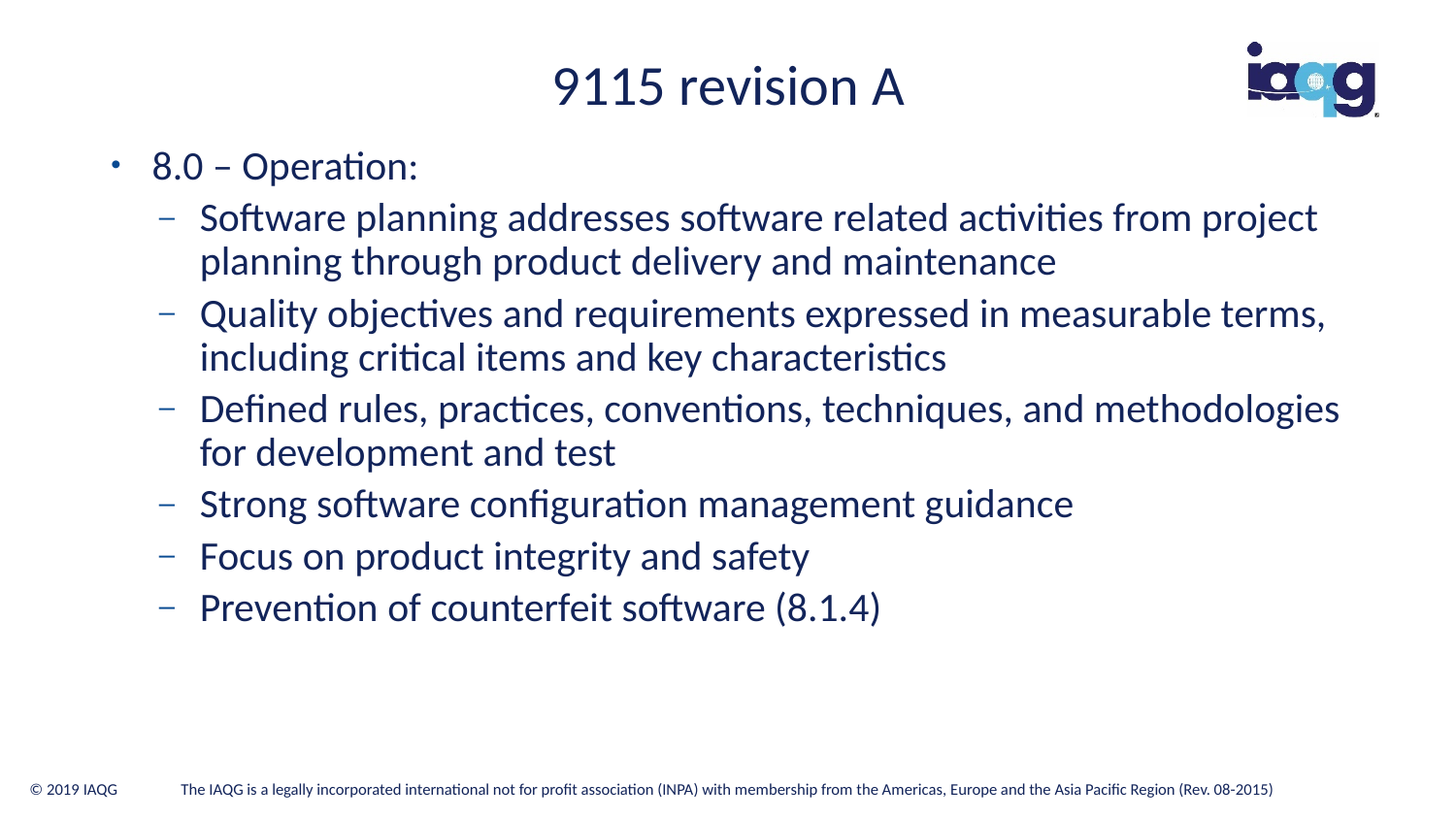

# 9115 revision A
8.0 – Operation:
Software planning addresses software related activities from project planning through product delivery and maintenance
Quality objectives and requirements expressed in measurable terms, including critical items and key characteristics
Defined rules, practices, conventions, techniques, and methodologies for development and test
Strong software configuration management guidance
Focus on product integrity and safety
Prevention of counterfeit software (8.1.4)